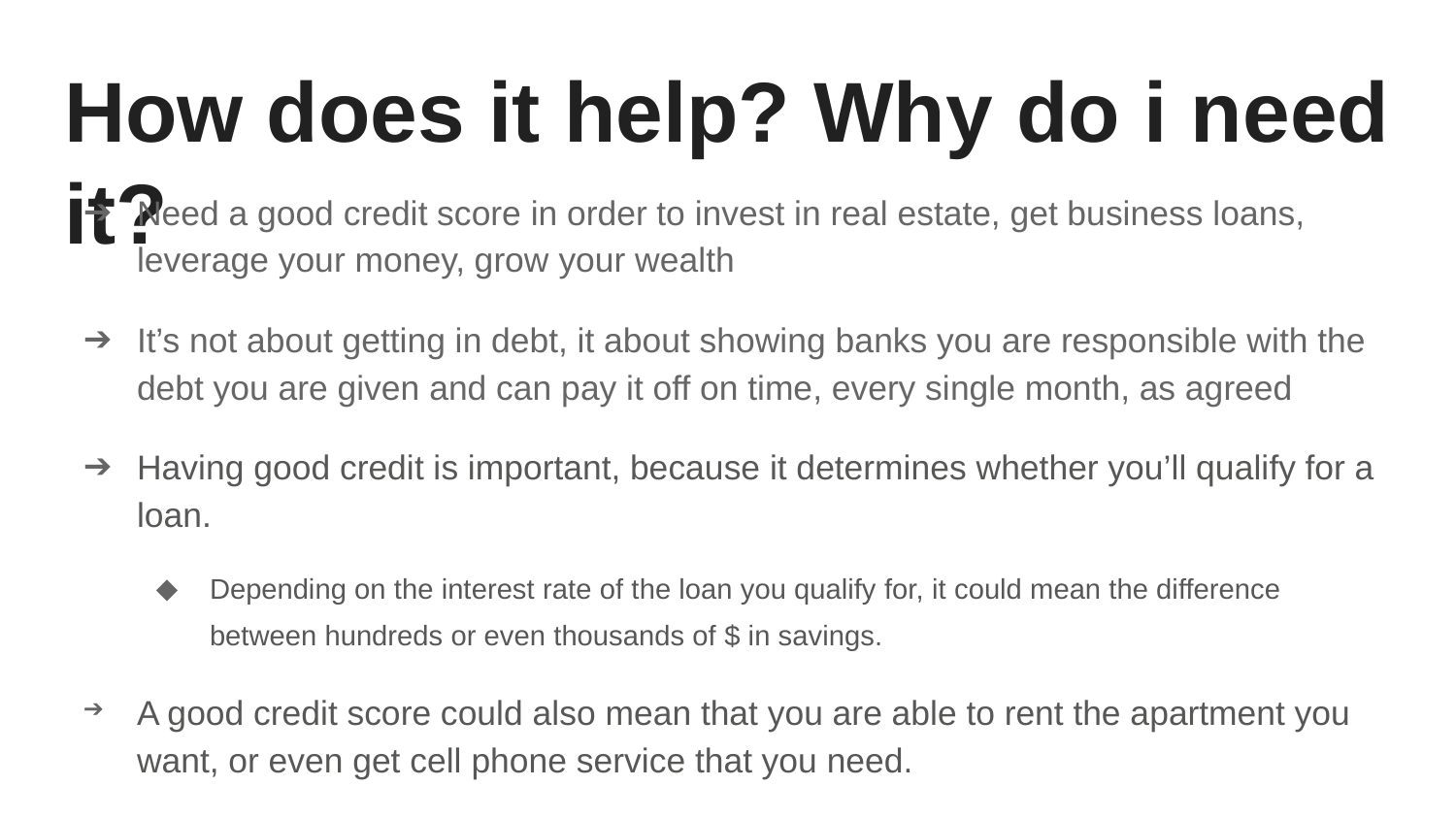

# How does it help? Why do i need it?
Need a good credit score in order to invest in real estate, get business loans, leverage your money, grow your wealth
It’s not about getting in debt, it about showing banks you are responsible with the debt you are given and can pay it off on time, every single month, as agreed
Having good credit is important, because it determines whether you’ll qualify for a loan.
Depending on the interest rate of the loan you qualify for, it could mean the difference between hundreds or even thousands of $ in savings.
A good credit score could also mean that you are able to rent the apartment you want, or even get cell phone service that you need.